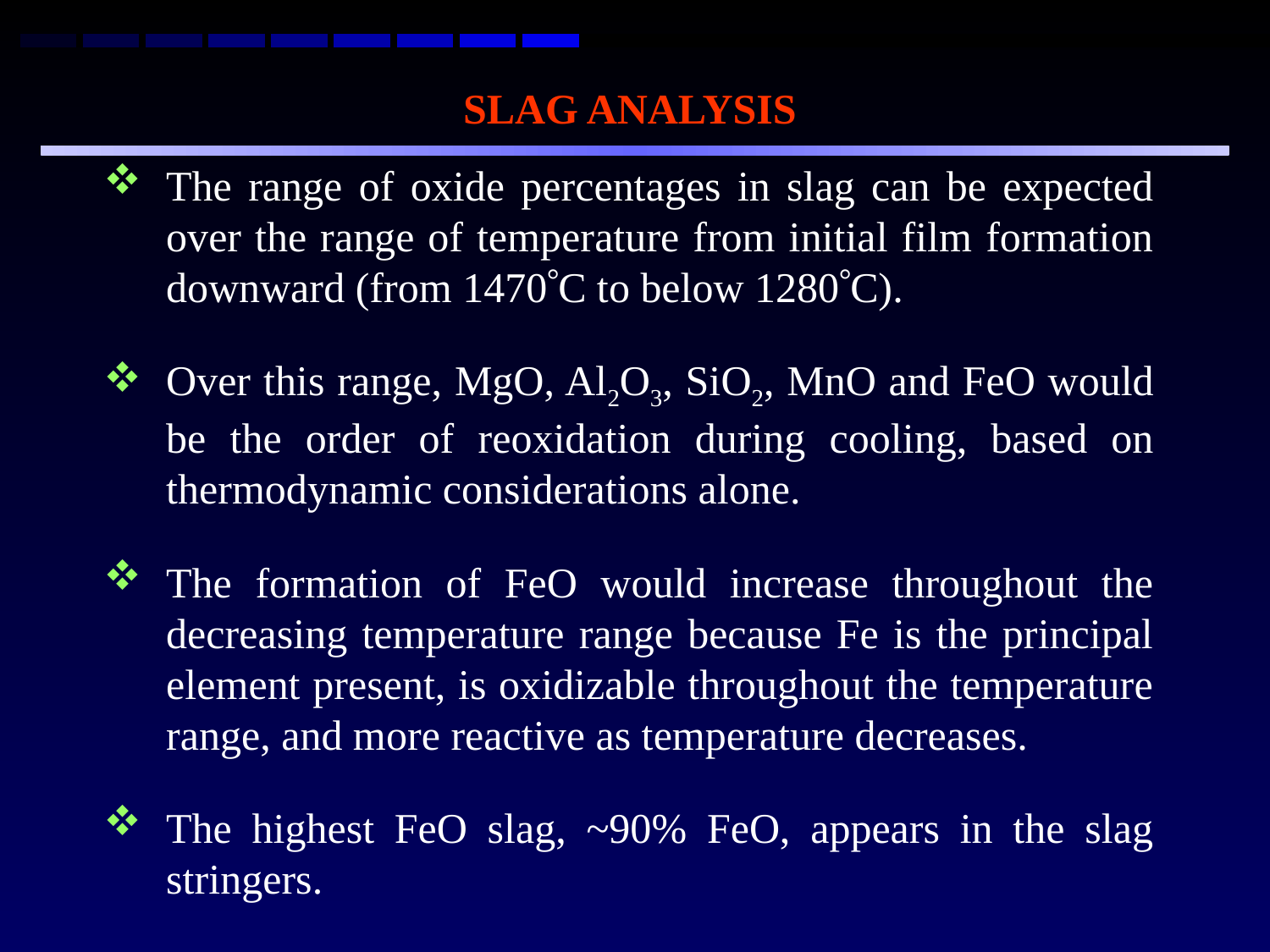

SLAG ANALYSIS

The range of oxide percentages in slag can be expected over the range of temperature from initial film formation downward (from 1470°C to below 1280°C).
Over this range, MgO, Al2O3, SiO2, MnO and FeO would be the order of reoxidation during cooling, based on thermodynamic considerations alone.
The formation of FeO would increase throughout the decreasing temperature range because Fe is the principal element present, is oxidizable throughout the temperature range, and more reactive as temperature decreases.
The highest FeO slag, ~90% FeO, appears in the slag stringers.